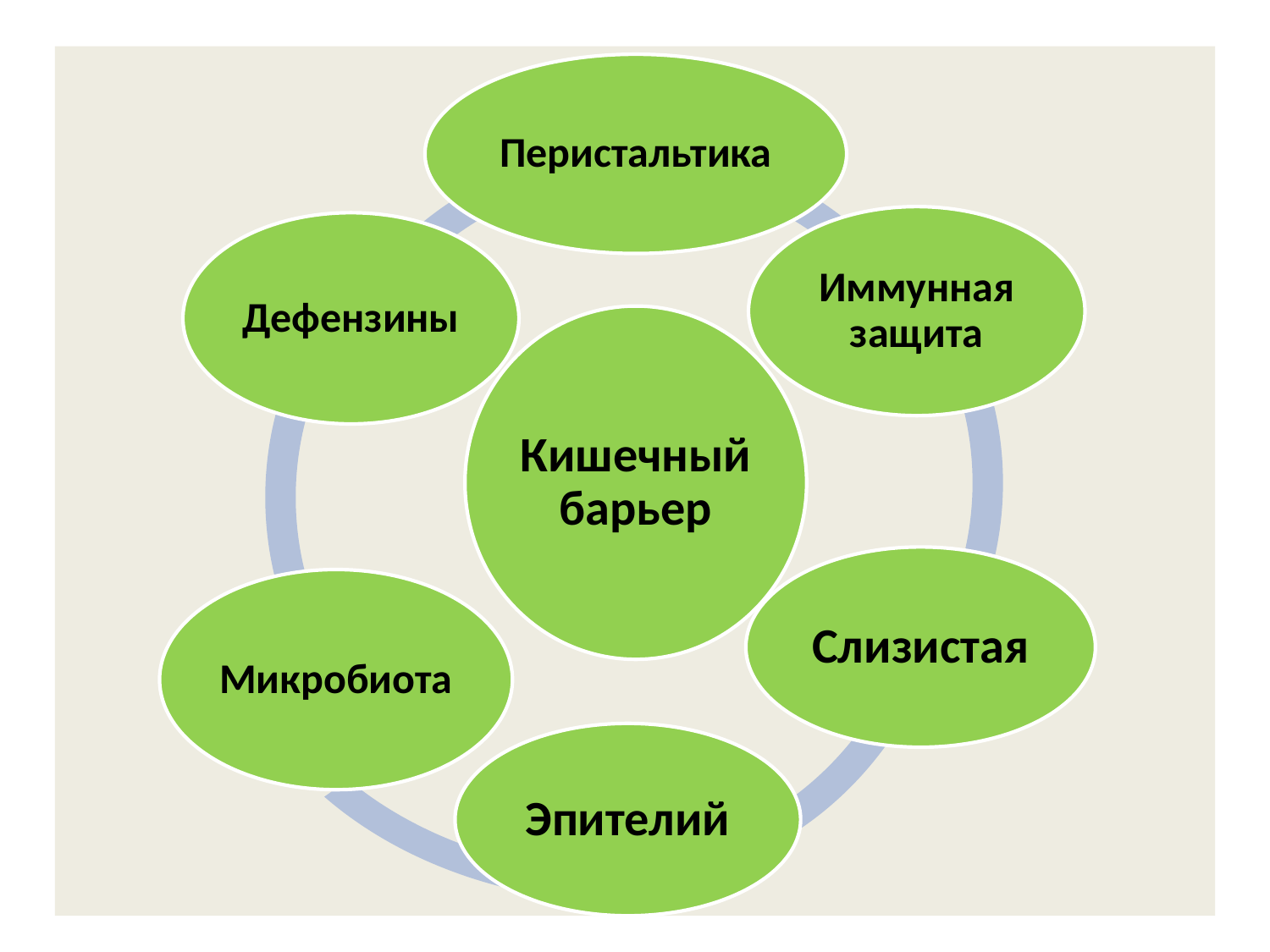

#
Кишечный барьер
Перистальтика
Иммунная защита
Слизистая
Эпителий
Микробиота
Дефензины